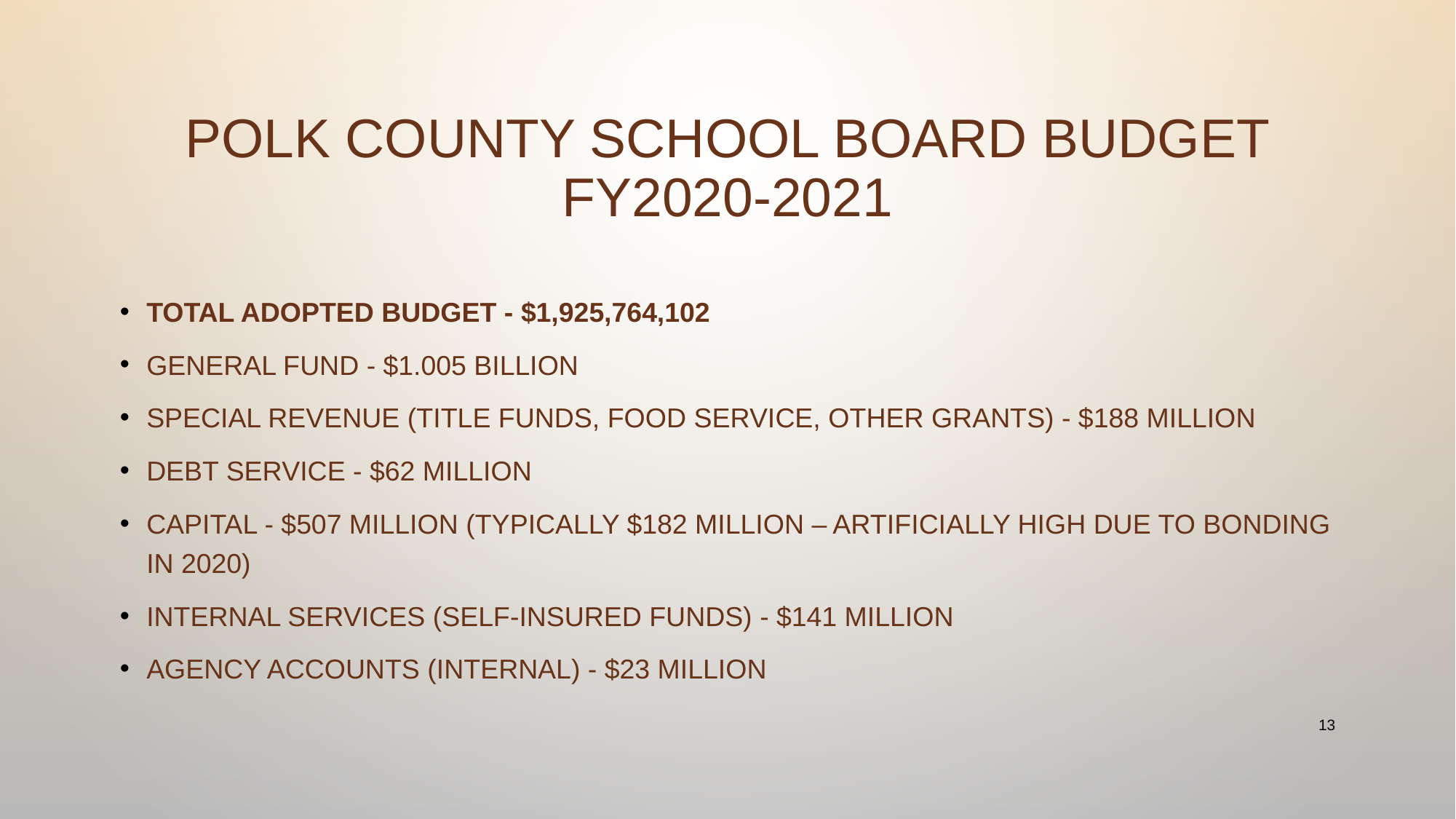

# Polk County School Board Budget FY2020-2021
Total Adopted Budget - $1,925,764,102
General Fund - $1.005 BILLION
Special Revenue (Title funds, food service, other grants) - $188 million
Debt Service - $62 million
Capital - $507 million (typically $182 million – artificially high due to bonding in 2020)
Internal Services (Self-Insured Funds) - $141 million
Agency Accounts (Internal) - $23 million
13